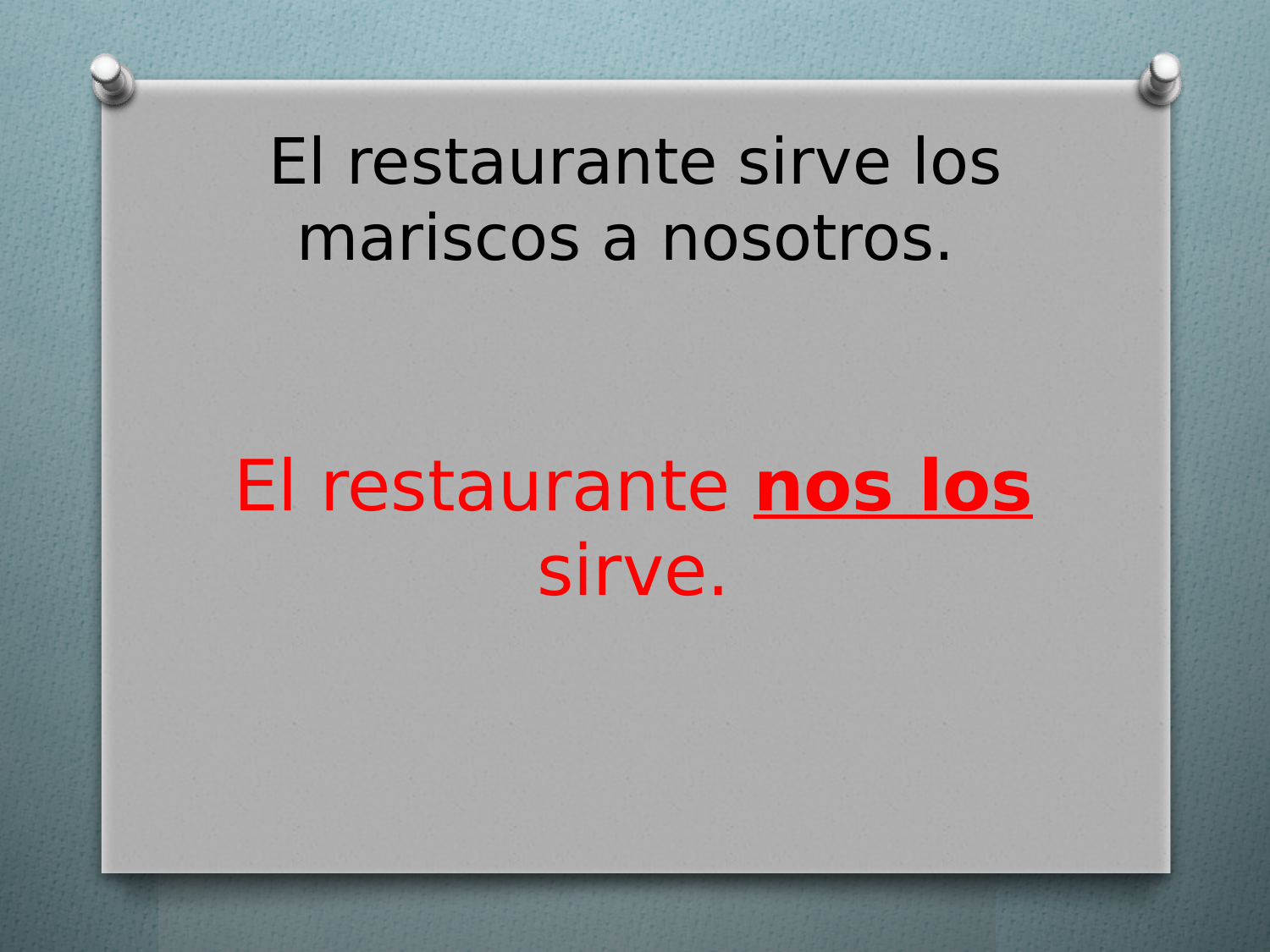

# El restaurante sirve los mariscos a nosotros.
El restaurante nos los sirve.